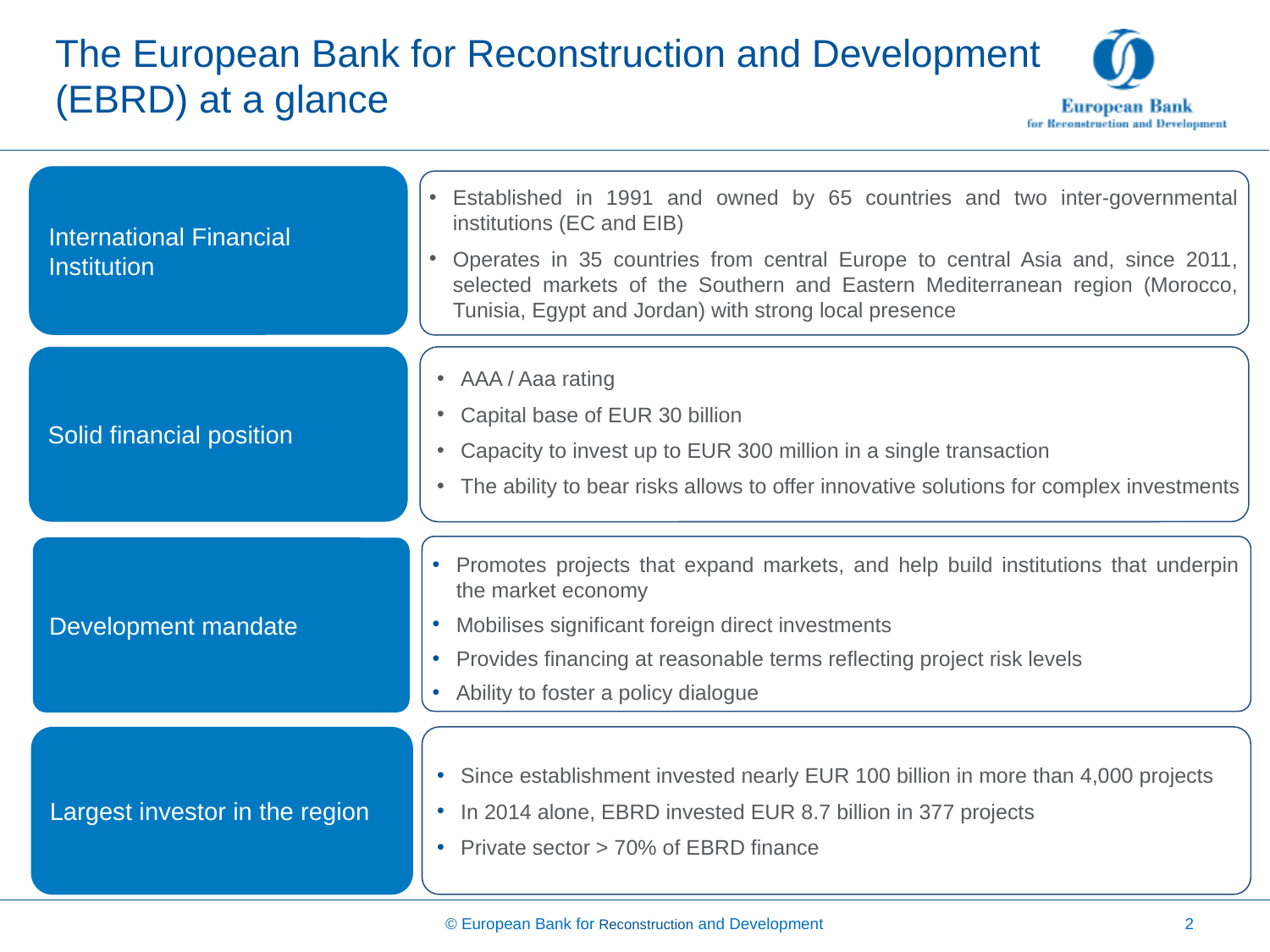

# The European Bank for Reconstruction and Development (EBRD) at a glance
International Financial Institution
Established in 1991 and owned by 65 countries and two inter-governmental institutions (EC and EIB)
Operates in 35 countries from central Europe to central Asia and, since 2011, selected markets of the Southern and Eastern Mediterranean region (Morocco, Tunisia, Egypt and Jordan) with strong local presence

Solid financial position

AAA / Aaa rating
Capital base of EUR 30 billion
Capacity to invest up to EUR 300 million in a single transaction
The ability to bear risks allows to offer innovative solutions for complex investments

Promotes projects that expand markets, and help build institutions that underpin the market economy
Mobilises significant foreign direct investments
Provides financing at reasonable terms reflecting project risk levels
Ability to foster a policy dialogue
Development mandate

Since establishment invested nearly EUR 100 billion in more than 4,000 projects
In 2014 alone, EBRD invested EUR 8.7 billion in 377 projects
Private sector > 70% of EBRD finance
Largest investor in the region
© European Bank for Reconstruction and Development
2